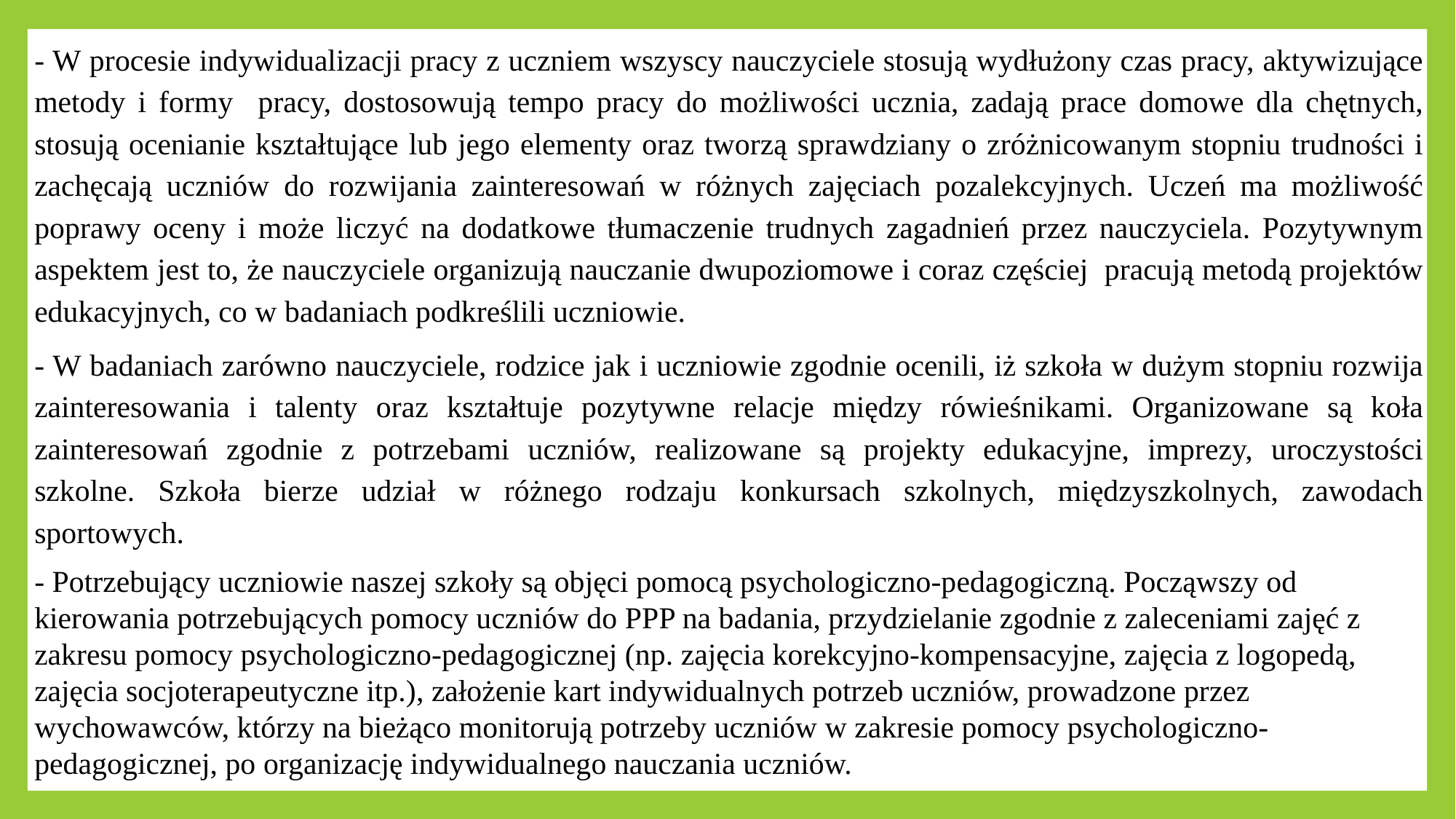

- W procesie indywidualizacji pracy z uczniem wszyscy nauczyciele stosują wydłużony czas pracy, aktywizujące metody i formy  pracy, dostosowują tempo pracy do możliwości ucznia, zadają prace domowe dla chętnych, stosują ocenianie kształtujące lub jego elementy oraz tworzą sprawdziany o zróżnicowanym stopniu trudności i zachęcają uczniów do rozwijania zainteresowań w różnych zajęciach pozalekcyjnych. Uczeń ma możliwość poprawy oceny i może liczyć na dodatkowe tłumaczenie trudnych zagadnień przez nauczyciela. Pozytywnym aspektem jest to, że nauczyciele organizują nauczanie dwupoziomowe i coraz częściej  pracują metodą projektów edukacyjnych, co w badaniach podkreślili uczniowie.
- W badaniach zarówno nauczyciele, rodzice jak i uczniowie zgodnie ocenili, iż szkoła w dużym stopniu rozwija zainteresowania i talenty oraz kształtuje pozytywne relacje między rówieśnikami. Organizowane są koła zainteresowań zgodnie z potrzebami uczniów, realizowane są projekty edukacyjne, imprezy, uroczystości szkolne. Szkoła bierze udział w różnego rodzaju konkursach szkolnych, międzyszkolnych, zawodach sportowych.
- Potrzebujący uczniowie naszej szkoły są objęci pomocą psychologiczno-pedagogiczną. Począwszy od kierowania potrzebujących pomocy uczniów do PPP na badania, przydzielanie zgodnie z zaleceniami zajęć z zakresu pomocy psychologiczno-pedagogicznej (np. zajęcia korekcyjno-kompensacyjne, zajęcia z logopedą, zajęcia socjoterapeutyczne itp.), założenie kart indywidualnych potrzeb uczniów, prowadzone przez wychowawców, którzy na bieżąco monitorują potrzeby uczniów w zakresie pomocy psychologiczno-pedagogicznej, po organizację indywidualnego nauczania uczniów.